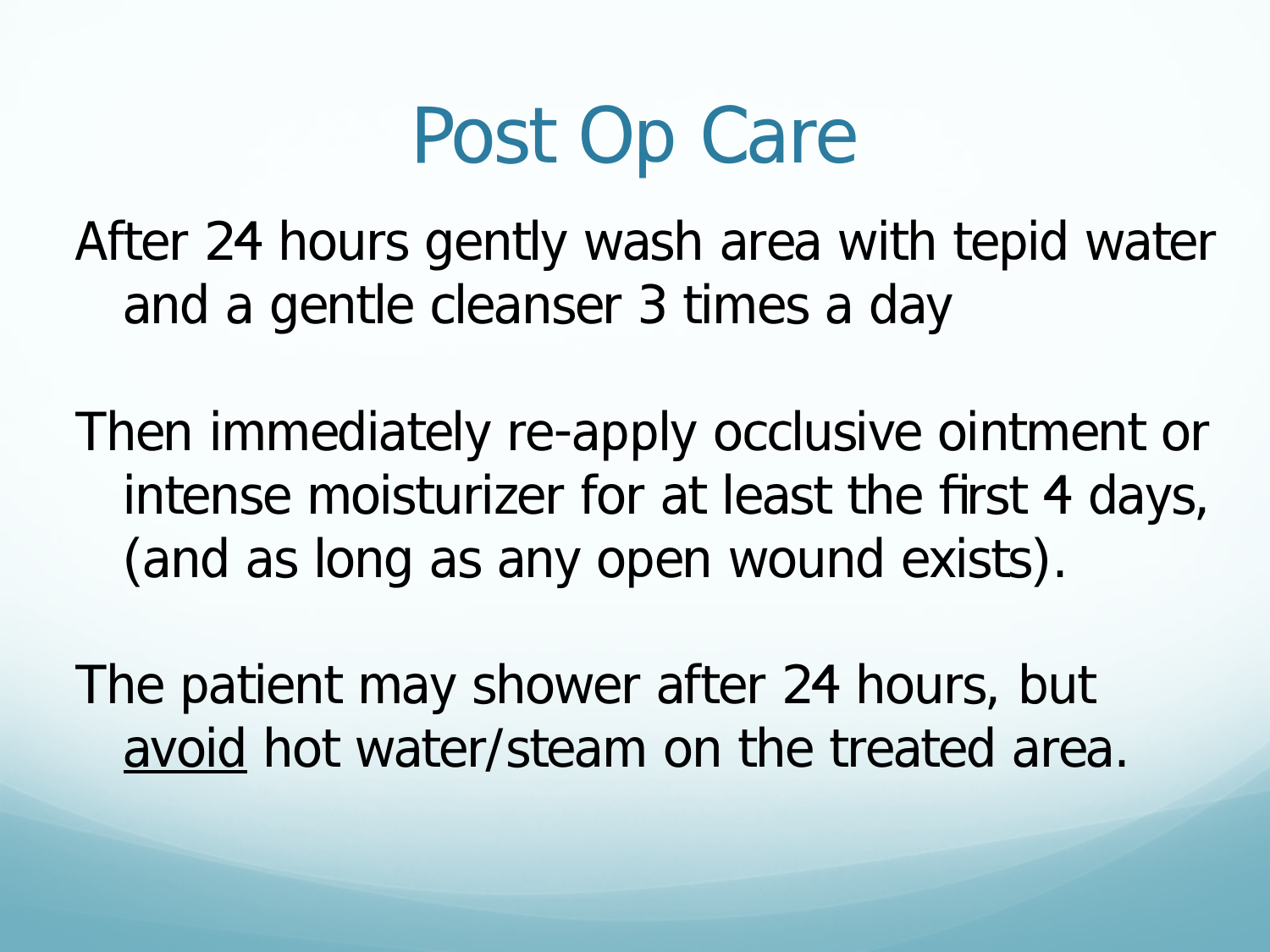

Post Op Care

After 24 hours gently wash area with tepid water and a gentle cleanser 3 times a day

Then immediately re-apply occlusive ointment or intense moisturizer for at least the first 4 days, (and as long as any open wound exists).

The patient may shower after 24 hours, but avoid hot water/steam on the treated area.